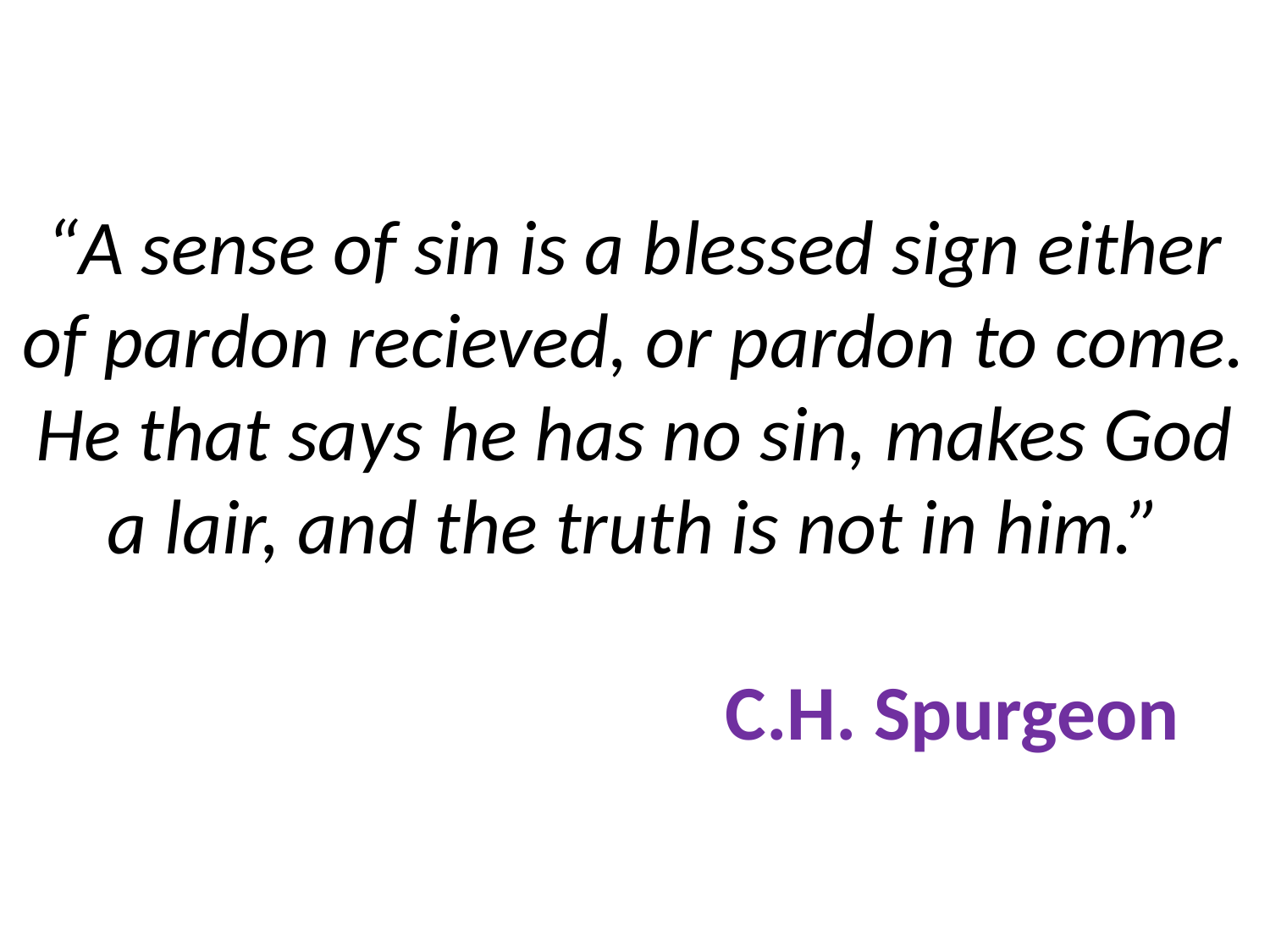

# “A sense of sin is a blessed sign either of pardon recieved, or pardon to come. He that says he has no sin, makes God a lair, and the truth is not in him.” C.H. Spurgeon